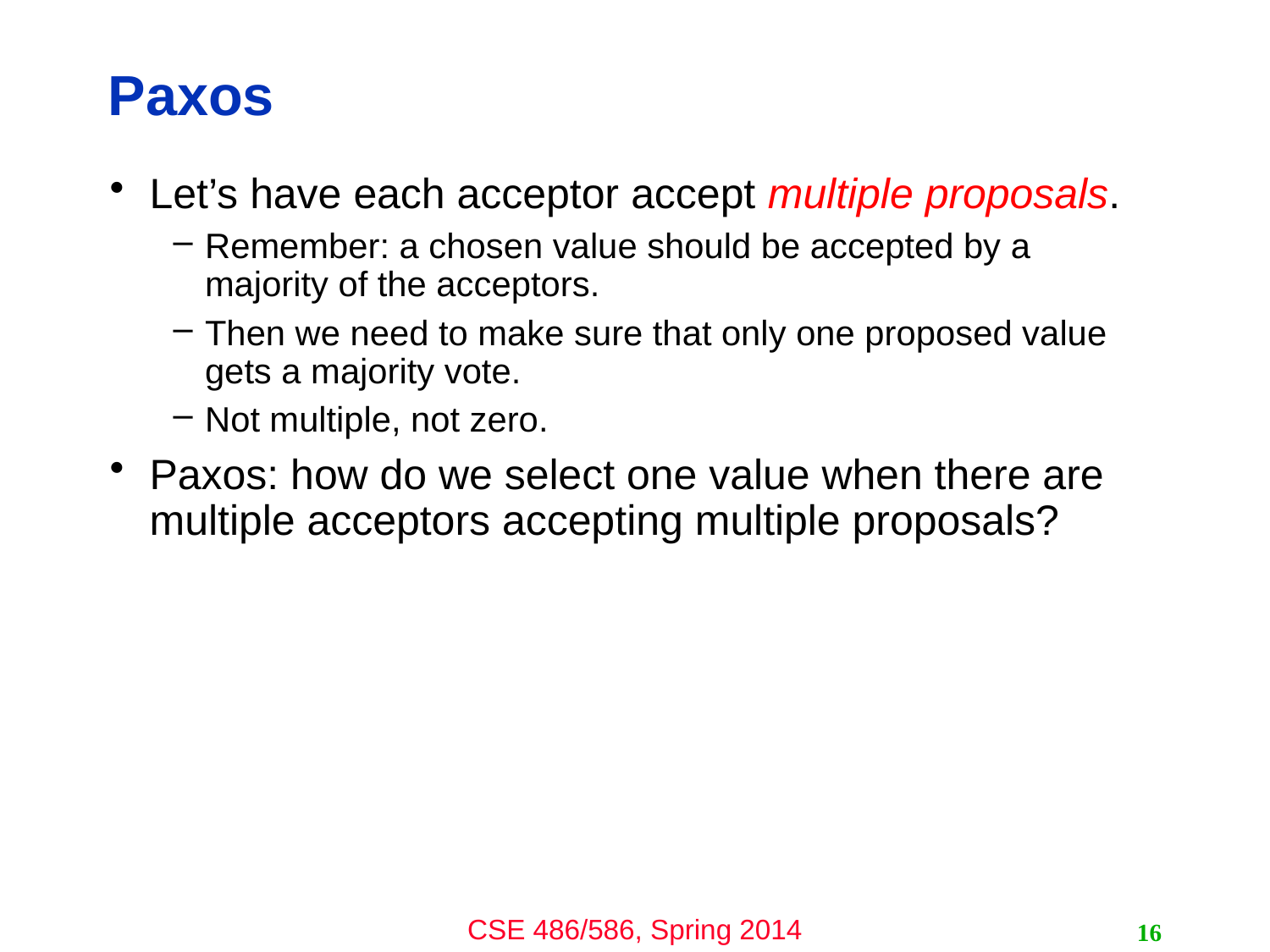

# Paxos
Let’s have each acceptor accept multiple proposals.
Remember: a chosen value should be accepted by a majority of the acceptors.
Then we need to make sure that only one proposed value gets a majority vote.
Not multiple, not zero.
Paxos: how do we select one value when there are multiple acceptors accepting multiple proposals?
16